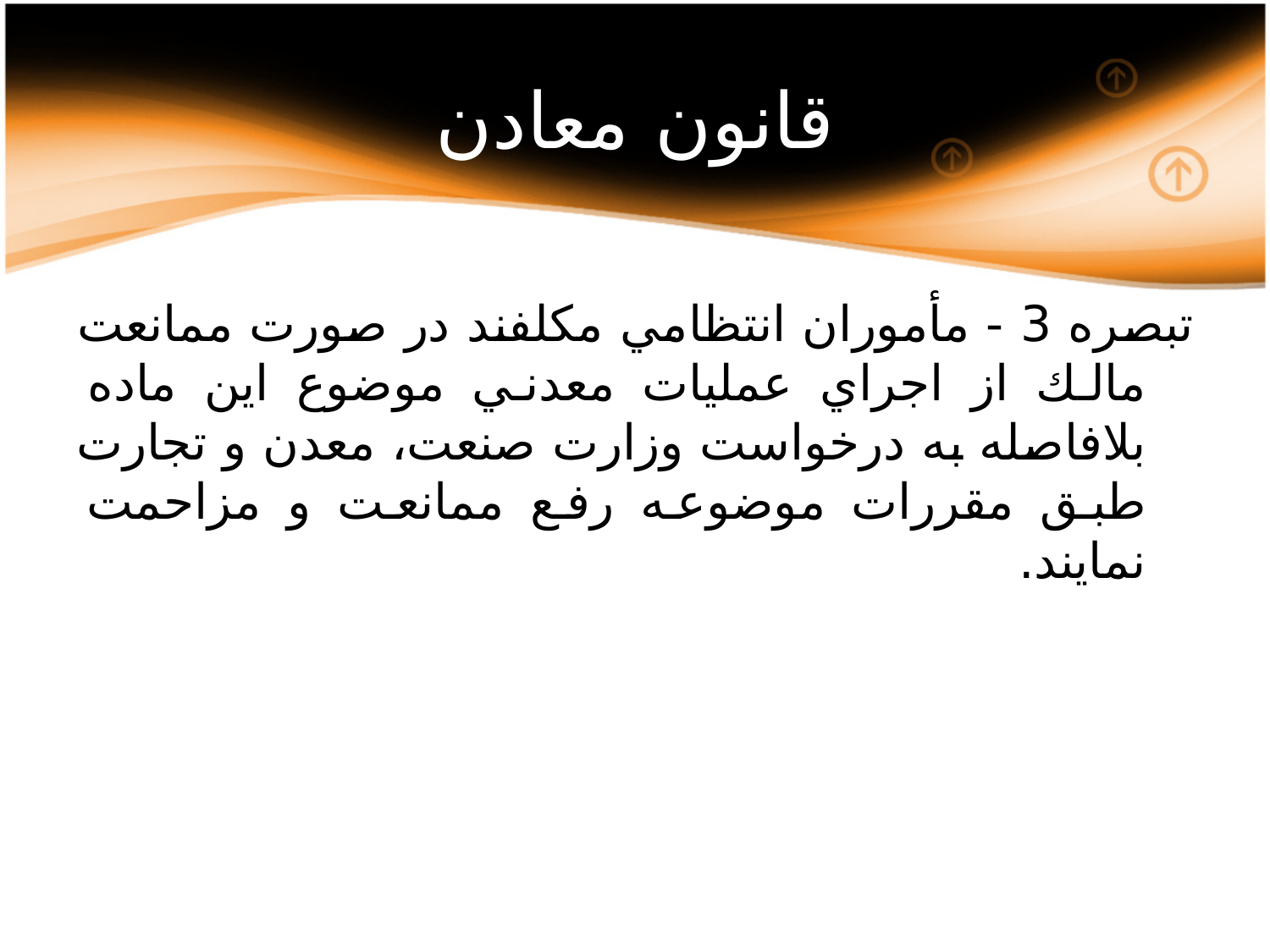

# قانون معادن
تبصره 3 - مأموران انتظامي مكلفند در صورت ممانعت مالك از اجراي عمليات معدني موضوع اين ماده بلافاصله به درخواست وزارت صنعت، معدن و تجارت طبق مقررات موضوعه رفع ممانعت و مزاحمت نمايند.